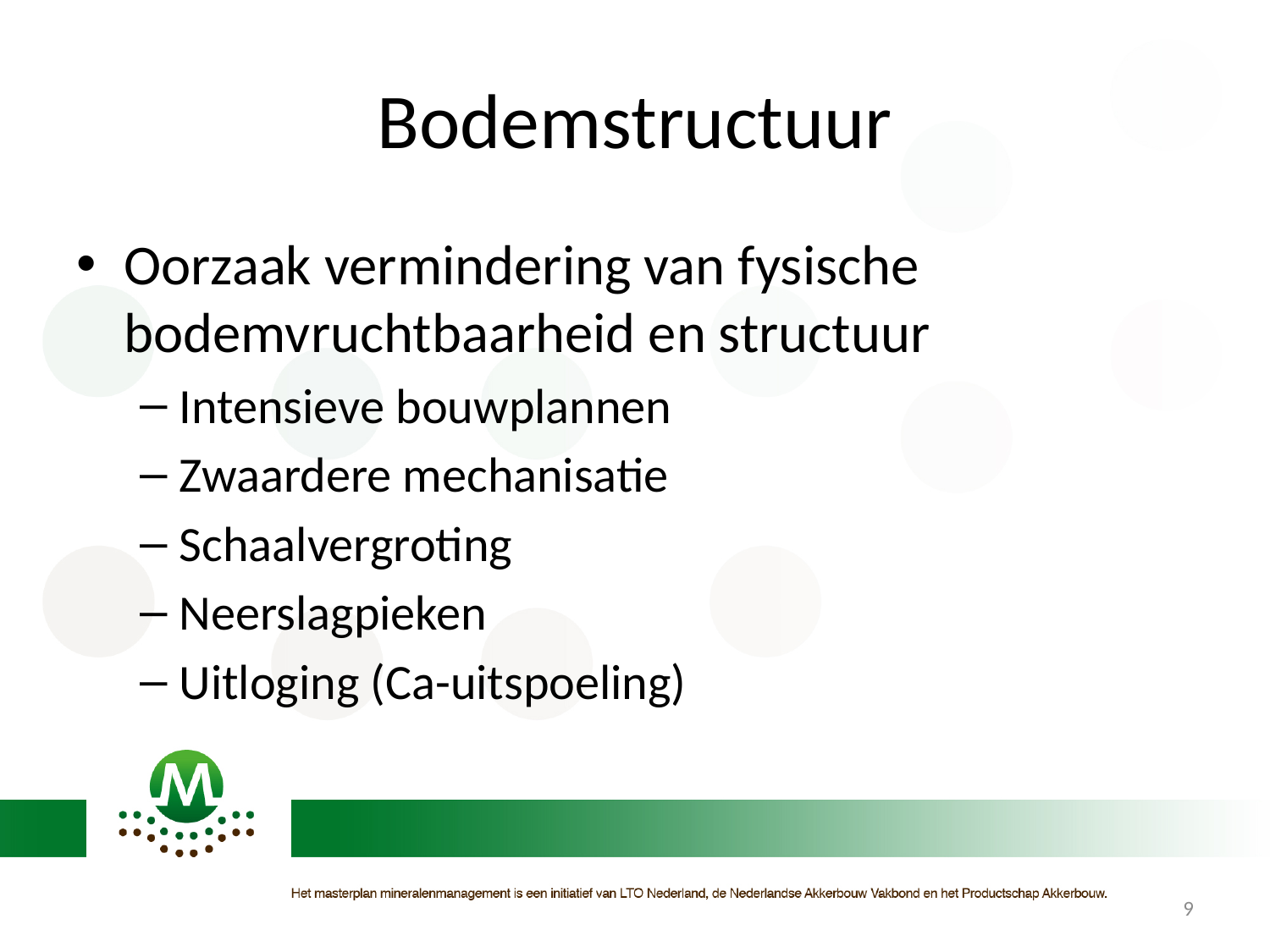

# Bodemstructuur
Oorzaak vermindering van fysische bodemvruchtbaarheid en structuur
Intensieve bouwplannen
Zwaardere mechanisatie
Schaalvergroting
Neerslagpieken
Uitloging (Ca-uitspoeling)
9